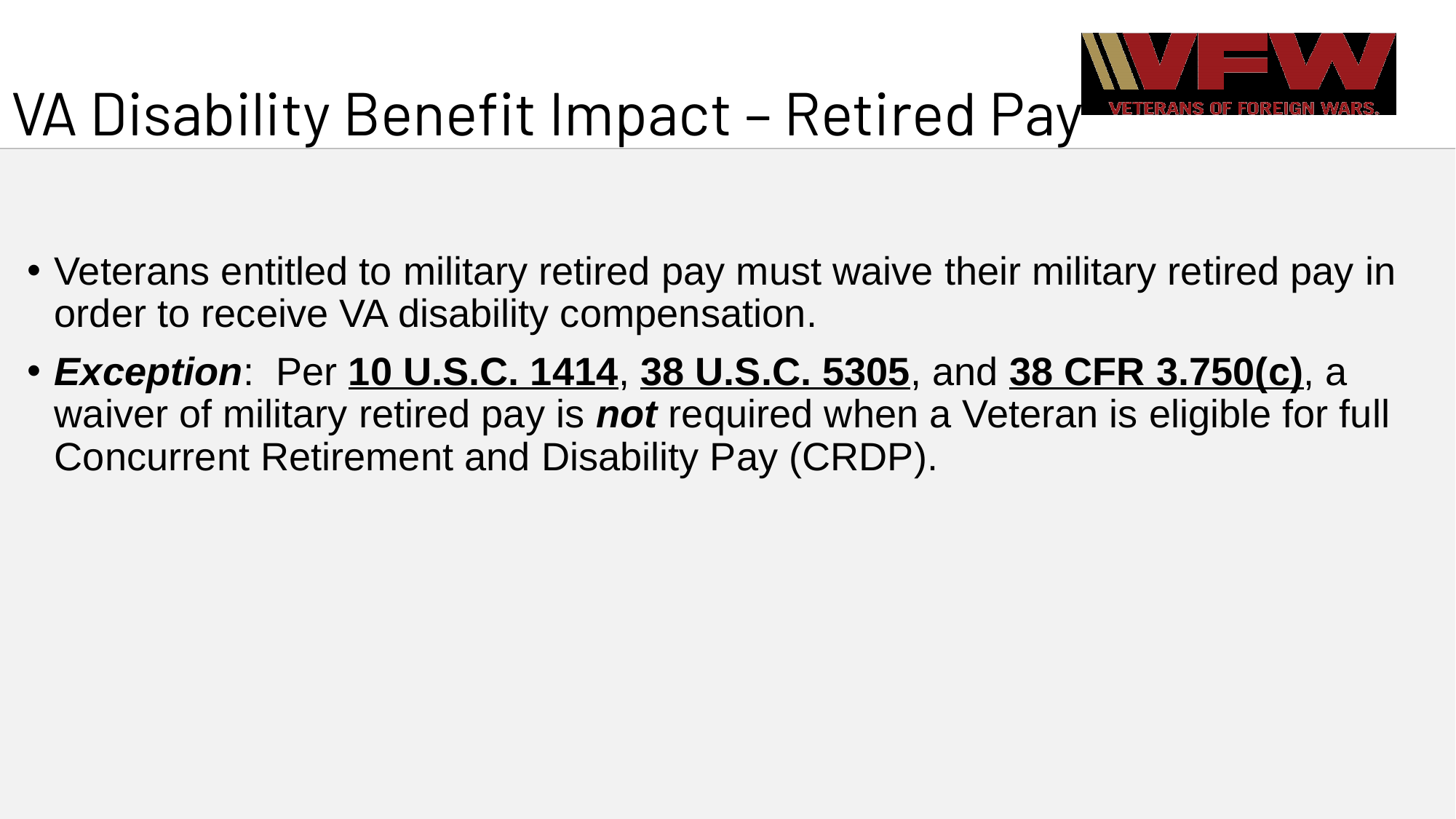

# VA Disability Benefit Impact – Retired Pay
Veterans entitled to military retired pay must waive their military retired pay in order to receive VA disability compensation.
Exception:  Per 10 U.S.C. 1414, 38 U.S.C. 5305, and 38 CFR 3.750(c), a waiver of military retired pay is not required when a Veteran is eligible for full Concurrent Retirement and Disability Pay (CRDP).